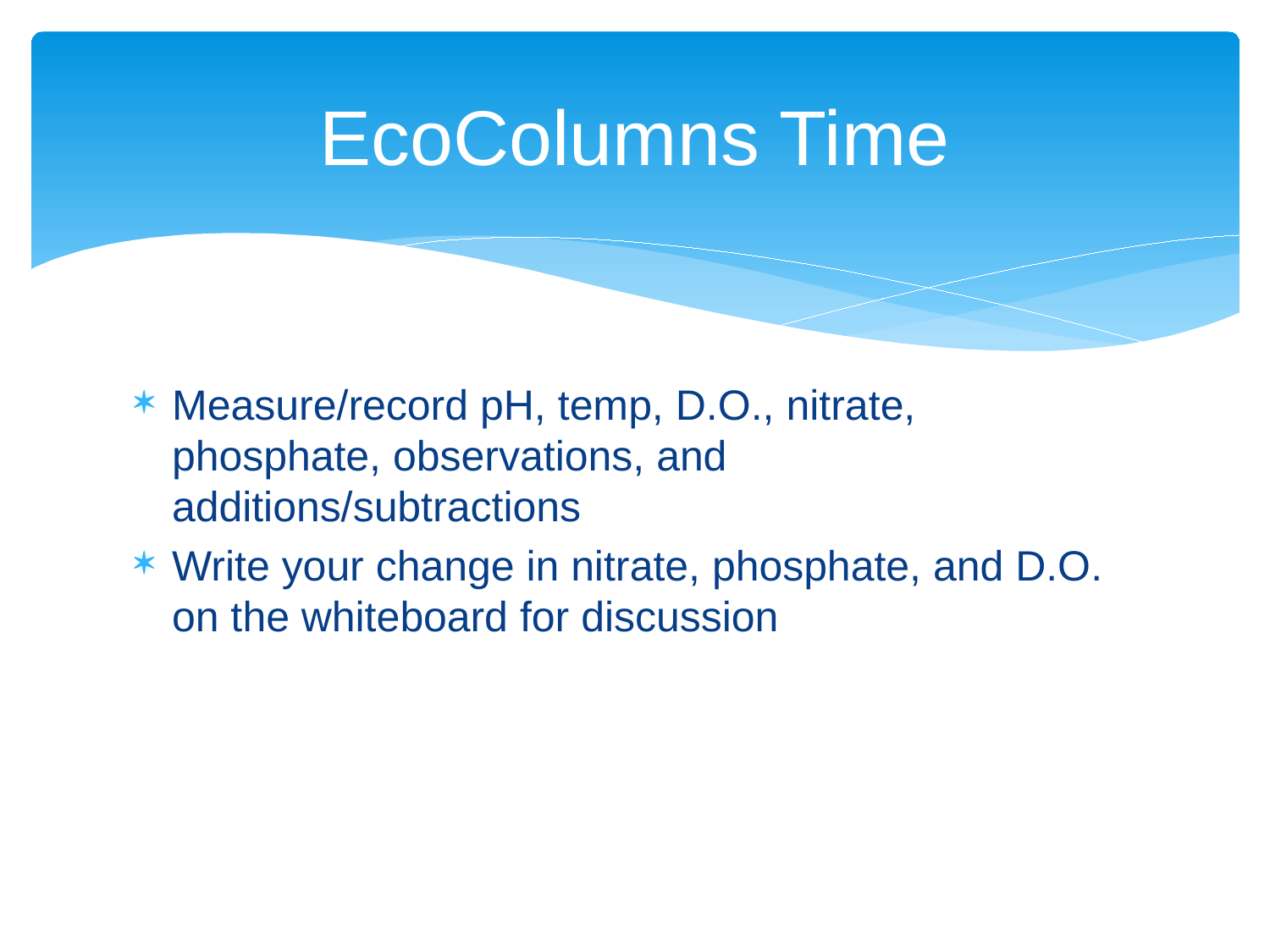

# EcoColumns Time
Measure/record pH, temp, D.O., nitrate, phosphate, observations, and additions/subtractions
Write your change in nitrate, phosphate, and D.O. on the whiteboard for discussion